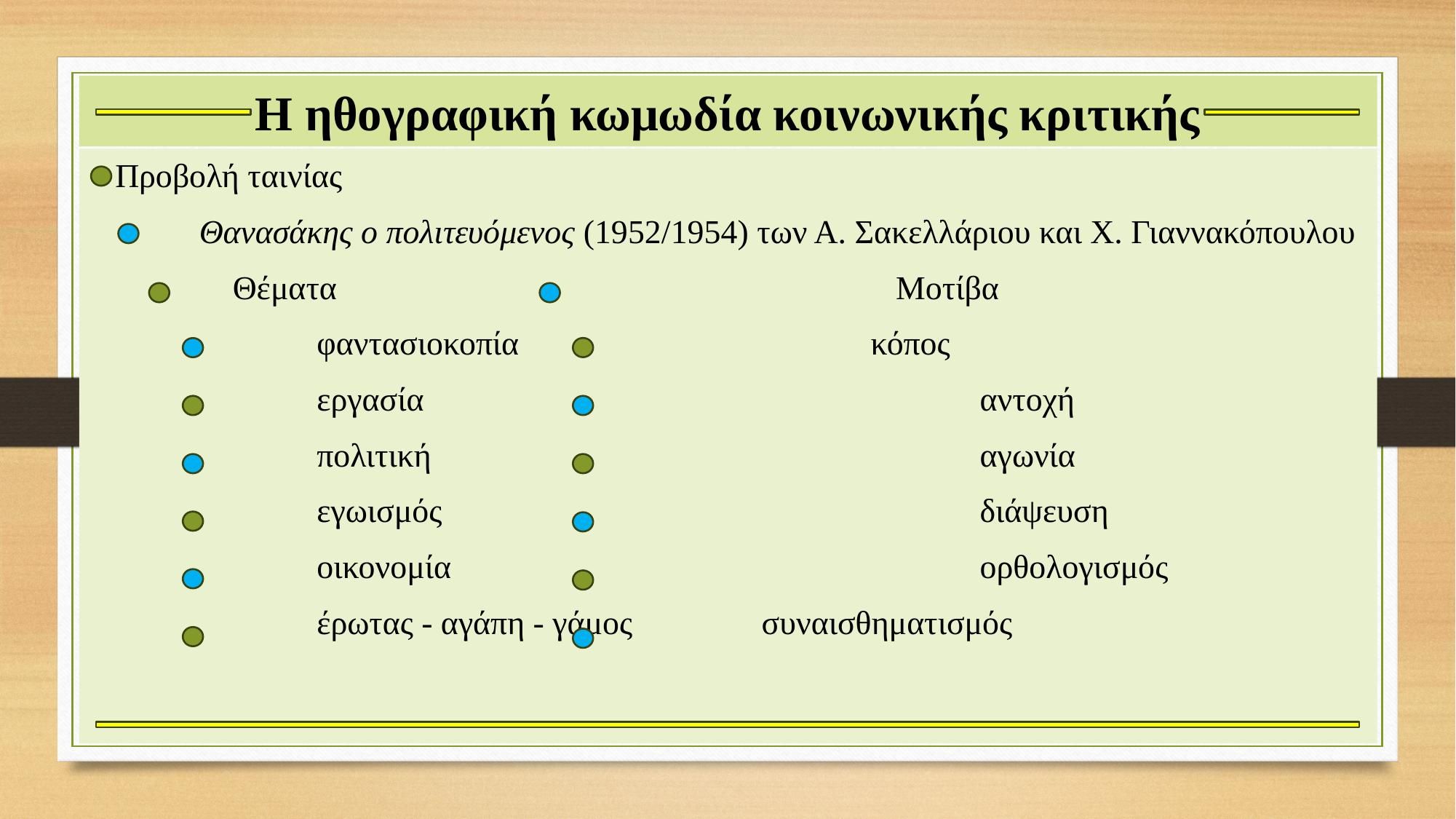

# Η ηθογραφική κωμωδία κοινωνικής κριτικής

   Προβολή ταινίας
	Θανασάκης ο πολιτευόμενος (1952/1954) των Α. Σακελλάριου και Χ. Γιαννακόπουλου
	    Θέματα					     Μοτίβα
		 φαντασιοκοπία				  κόπος
		 εργασία					  αντοχή
		 πολιτική					  αγωνία
		 εγωισμός					  διάψευση
		 οικονομία					  ορθολογισμός
		 έρωτας - αγάπη - γάμος 	  συναισθηματισμός